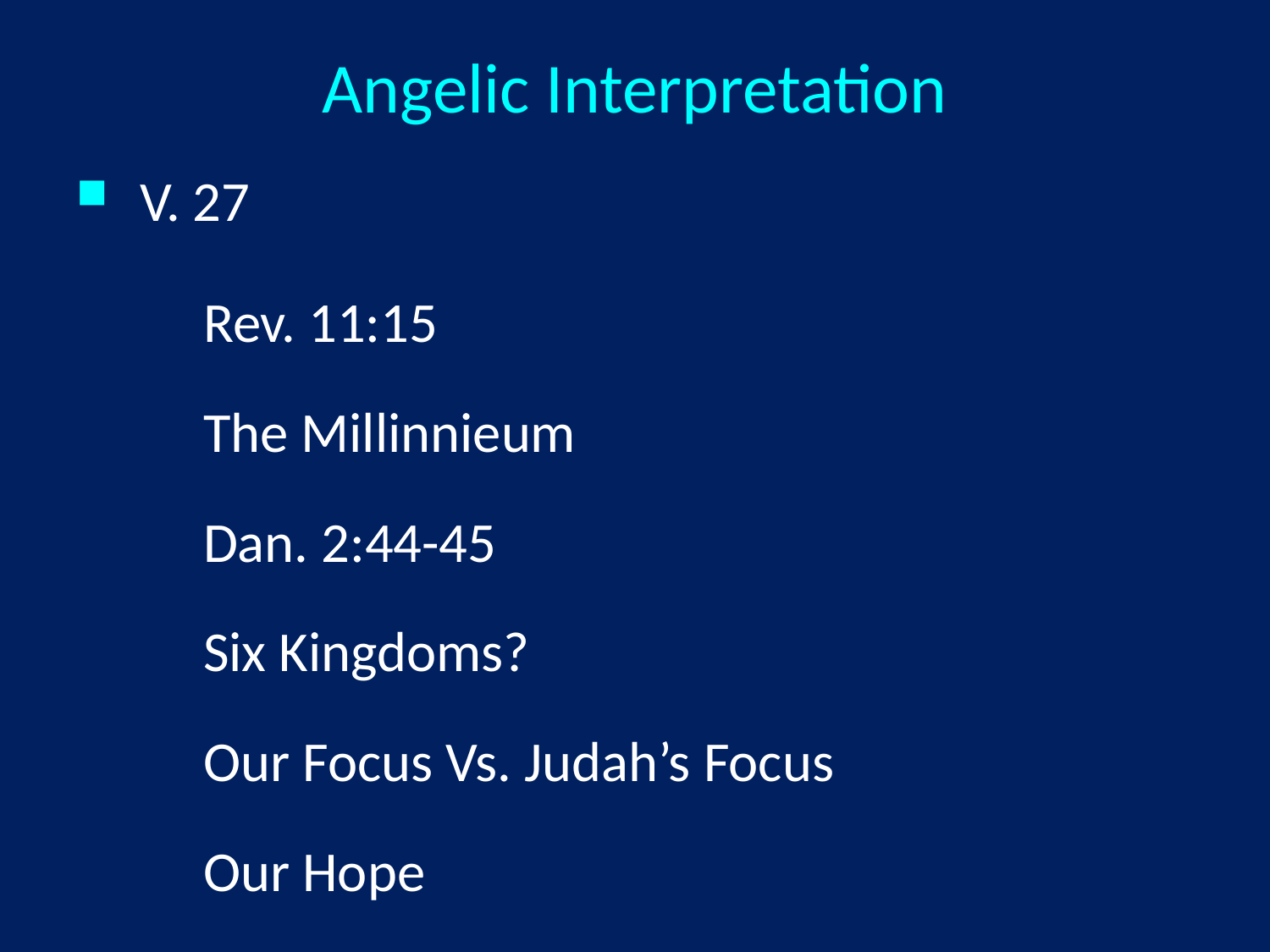

Angelic Interpretation
V. 27
Rev. 11:15
The Millinnieum
Dan. 2:44-45
Six Kingdoms?
Our Focus Vs. Judah’s Focus
Our Hope